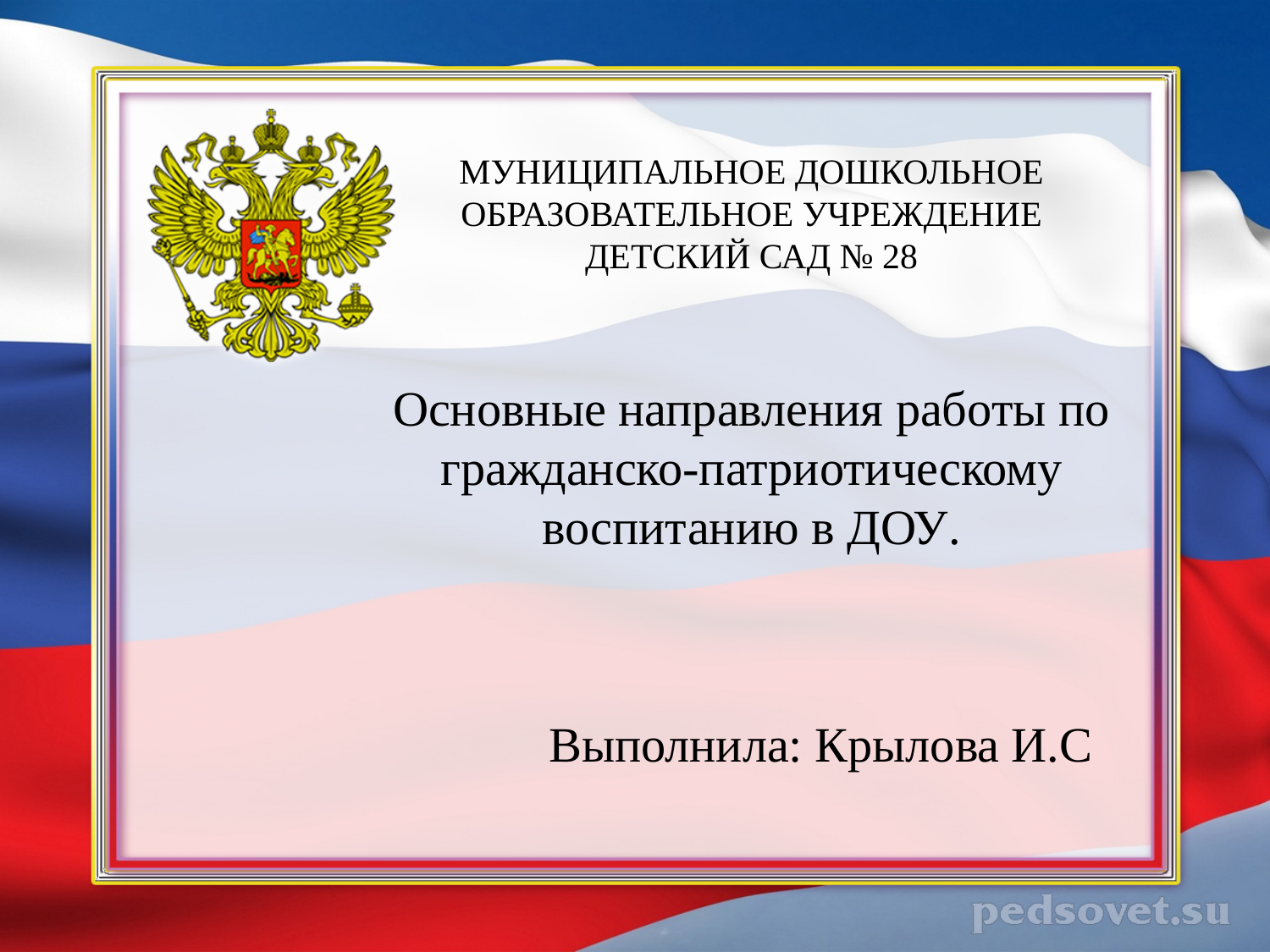

# МУНИЦИПАЛЬНОЕ ДОШКОЛЬНОЕ ОБРАЗОВАТЕЛЬНОЕ УЧРЕЖДЕНИЕ ДЕТСКИЙ САД № 28 Основные направления работы по гражданско-патриотическому воспитанию в ДОУ.
Выполнила: Крылова И.С